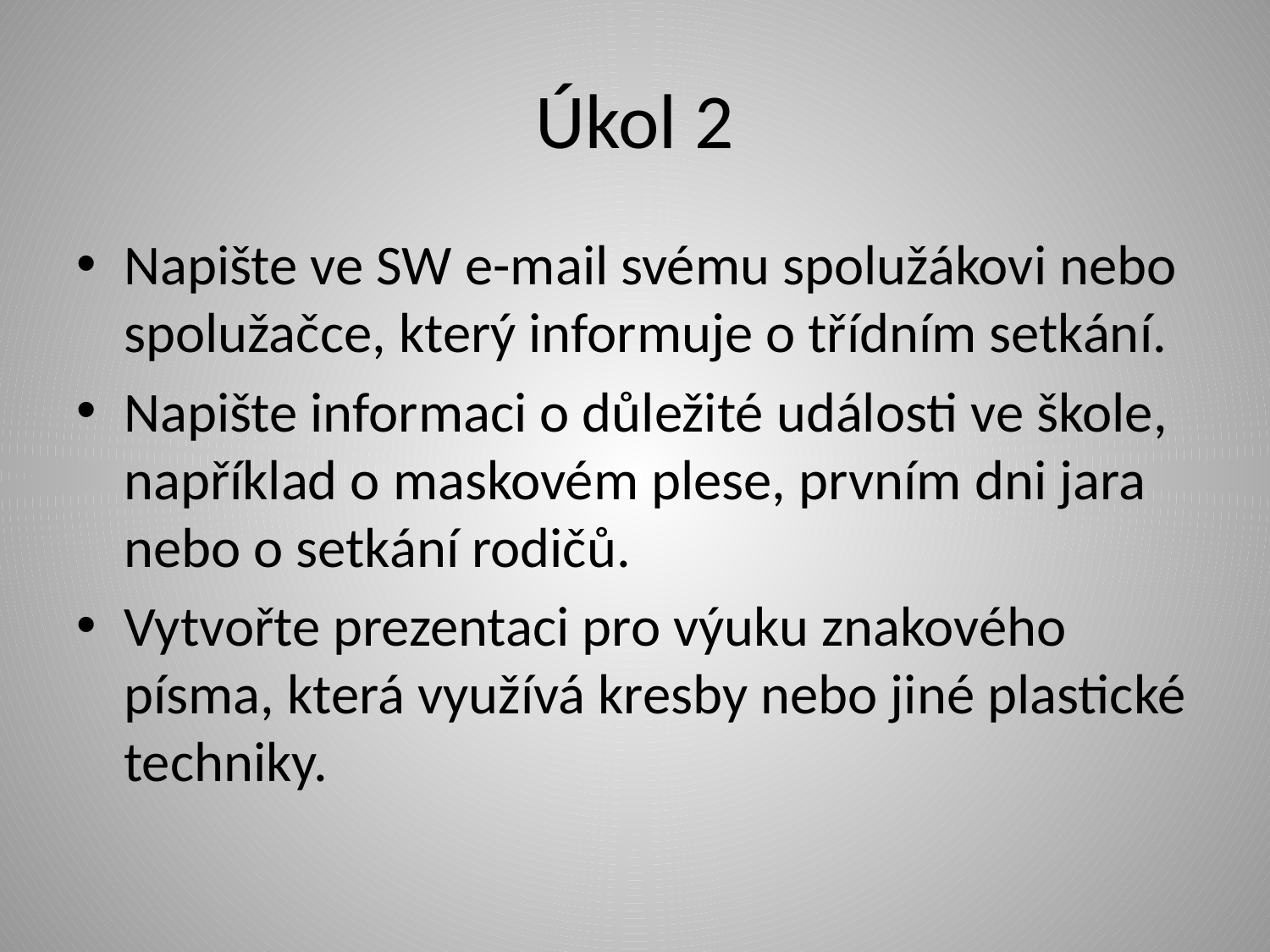

# Úkol 2
Napište ve SW e-mail svému spolužákovi nebo spolužačce, který informuje o třídním setkání.
Napište informaci o důležité události ve škole, například o maskovém plese, prvním dni jara nebo o setkání rodičů.
Vytvořte prezentaci pro výuku znakového písma, která využívá kresby nebo jiné plastické techniky.